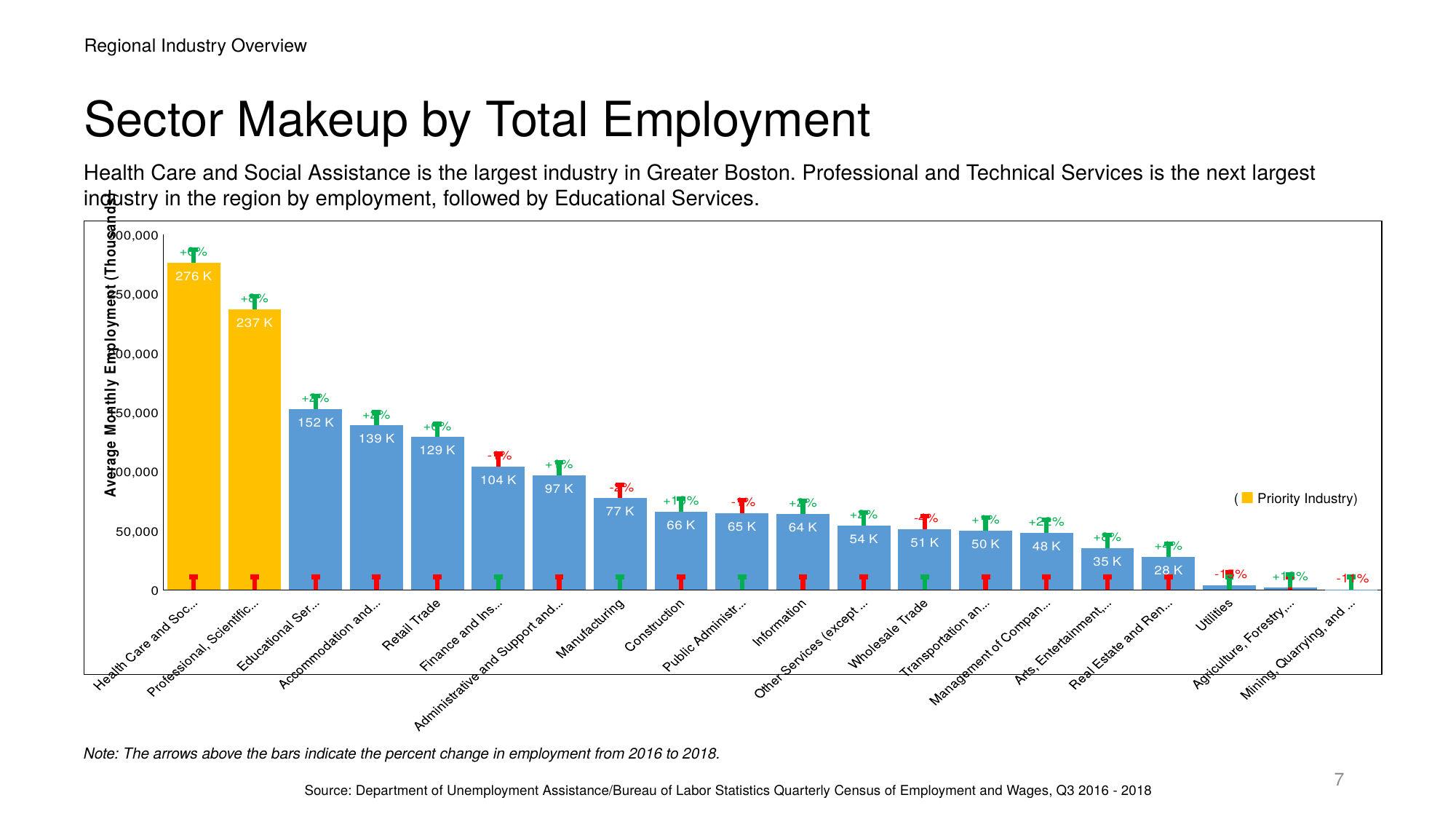

Regional Industry Overview
# Sector Makeup by Total Employment
Health Care and Social Assistance is the largest industry in Greater Boston. Professional and Technical Services is the next largest industry in the region by employment, followed by Educational Services.

### Chart

| Category |  | Increase | Decrease |
|---|---|---|---|
| Health Care and Social Assistance | 275847.0 | 275847.0 | None |
| Professional, Scientific, and Technical Services | 236880.0 | 236880.0 | None |
| Educational Services | 152391.0 | 152391.0 | None |
| Accommodation and Food Services | 138782.0 | 138782.0 | None |
| Retail Trade | 128875.0 | 128875.0 | None |
| Finance and Insurance | 103798.0 | None | 103798.0 |
| Administrative and Support and Waste Management and Remediation Services | 96853.0 | 96853.0 | None |
| Manufacturing | 77421.0 | None | 77421.0 |
| Construction | 66126.0 | 66126.0 | None |
| Public Administration | 64525.0 | None | 64525.0 |
| Information | 64197.0 | 64197.0 | None |
| Other Services (except Public Administration) | 54219.0 | 54219.0 | None |
| Wholesale Trade | 51112.0 | None | 51112.0 |
| Transportation and Warehousing | 49932.0 | 49932.0 | None |
| Management of Companies and Enterprises | 48161.0 | 48161.0 | None |
| Arts, Entertainment, and Recreation | 35064.0 | 35064.0 | None |
| Real Estate and Rental and Leasing | 27906.0 | 27906.0 | None |
| Utilities | 3788.0 | None | 3788.0 |
| Agriculture, Forestry, Fishing and Hunting | 1996.0 | 1996.0 | None |
| Mining, Quarrying, and Oil and Gas Extraction | 193.0 | None | 193.0 |
(     Priority Industry)

Note: The arrows above the bars indicate the percent change in employment from 2016 to 2018.
7
Source: Department of Unemployment Assistance/Bureau of Labor Statistics Quarterly Census of Employment and Wages, Q3 2016 - 2018